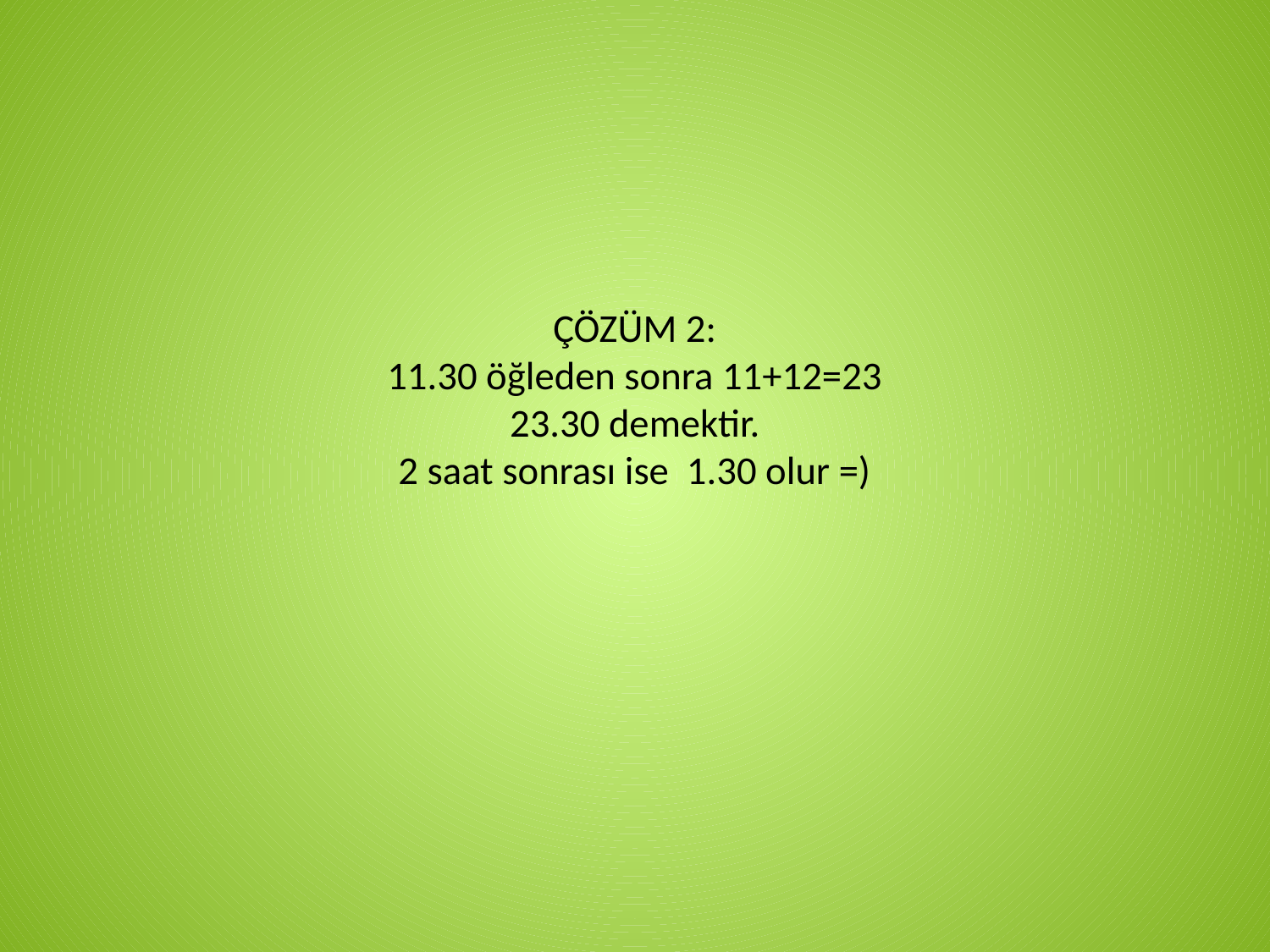

# ÇÖZÜM 2: 11.30 öğleden sonra 11+12=23 23.30 demektir. 2 saat sonrası ise  1.30 olur =)